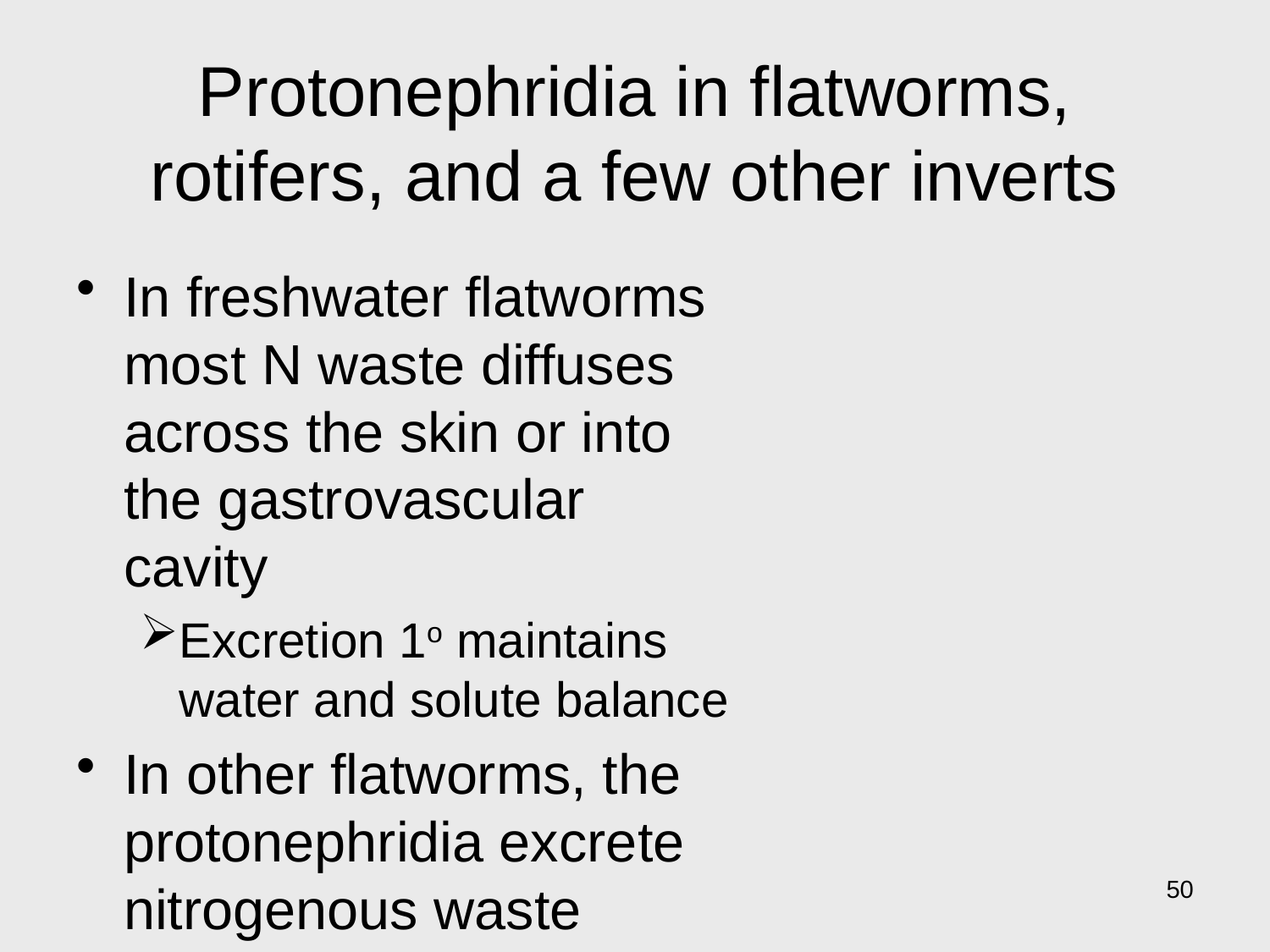

# Protonephridia in flatworms, rotifers, and a few other inverts
In freshwater flatworms most N waste diffuses across the skin or into the gastrovascular cavity
Excretion 1o maintains water and solute balance
In other flatworms, the protonephridia excrete nitrogenous waste
50